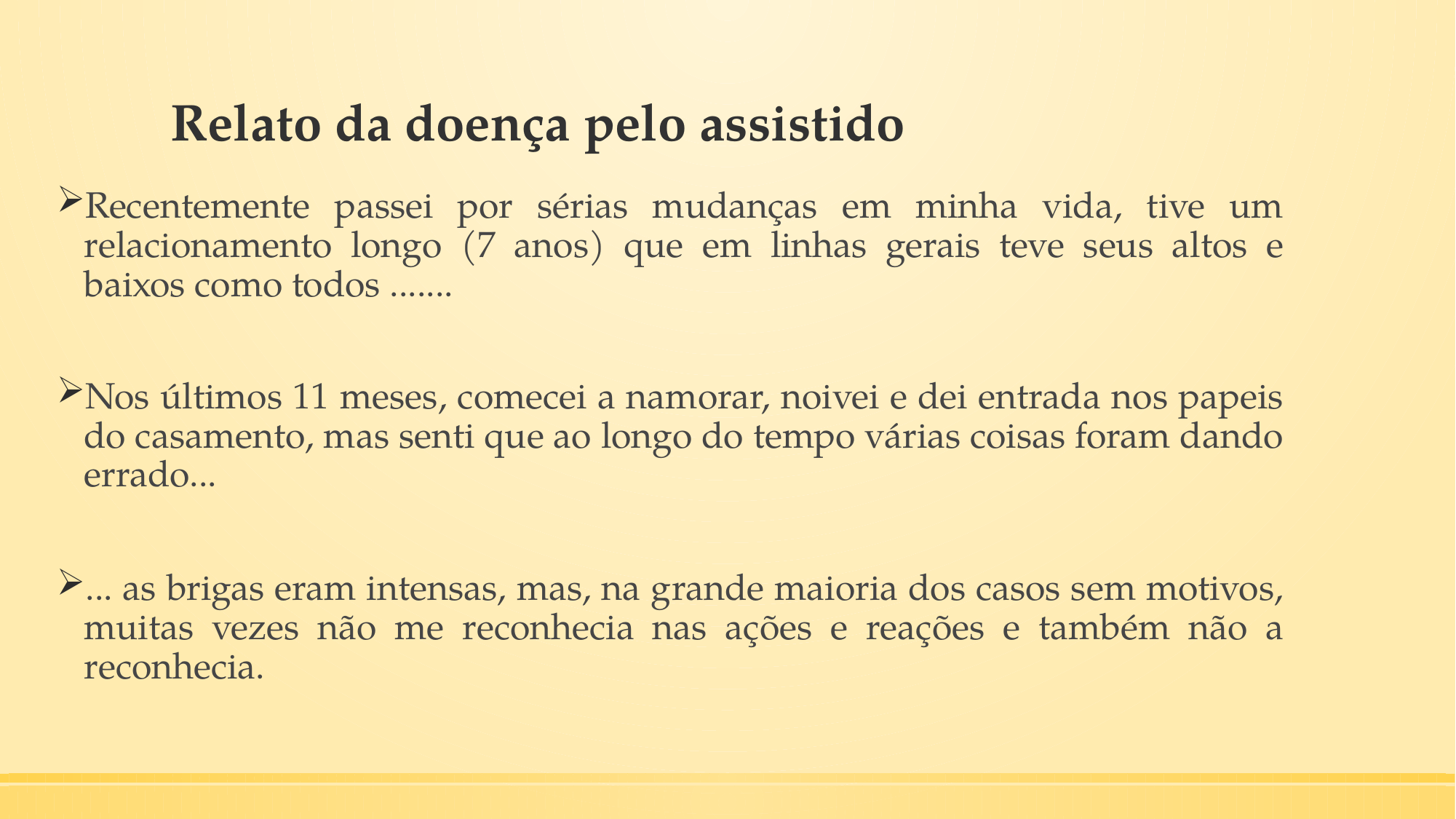

# Relato da doença pelo assistido
Recentemente passei por sérias mudanças em minha vida, tive um relacionamento longo (7 anos) que em linhas gerais teve seus altos e baixos como todos .......

Nos últimos 11 meses, comecei a namorar, noivei e dei entrada nos papeis do casamento, mas senti que ao longo do tempo várias coisas foram dando errado...

... as brigas eram intensas, mas, na grande maioria dos casos sem motivos, muitas vezes não me reconhecia nas ações e reações e também não a reconhecia.